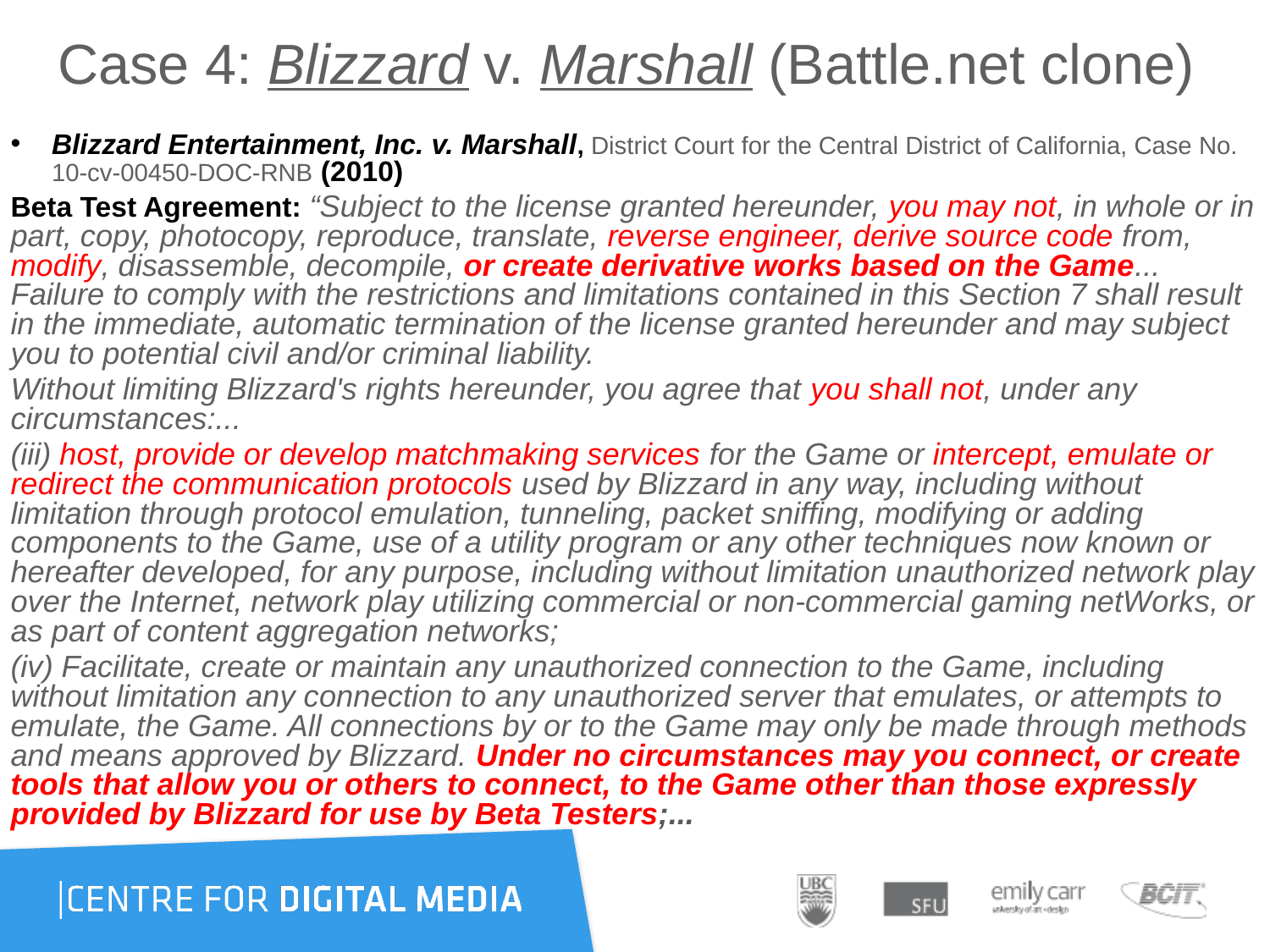

# Case 4: Blizzard v. Marshall (Battle.net clone)
Blizzard Entertainment, Inc. v. Marshall, District Court for the Central District of California, Case No. 10-cv-00450-DOC-RNB (2010)
Beta Test Agreement: “Subject to the license granted hereunder, you may not, in whole or in part, copy, photocopy, reproduce, translate, reverse engineer, derive source code from, modify, disassemble, decompile, or create derivative works based on the Game... Failure to comply with the restrictions and limitations contained in this Section 7 shall result in the immediate, automatic termination of the license granted hereunder and may subject you to potential civil and/or criminal liability.
Without limiting Blizzard's rights hereunder, you agree that you shall not, under any circumstances:...
(iii) host, provide or develop matchmaking services for the Game or intercept, emulate or redirect the communication protocols used by Blizzard in any way, including without limitation through protocol emulation, tunneling, packet sniffing, modifying or adding components to the Game, use of a utility program or any other techniques now known or hereafter developed, for any purpose, including without limitation unauthorized network play over the Internet, network play utilizing commercial or non-commercial gaming netWorks, or as part of content aggregation networks;
(iv) Facilitate, create or maintain any unauthorized connection to the Game, including without limitation any connection to any unauthorized server that emulates, or attempts to emulate, the Game. All connections by or to the Game may only be made through methods and means approved by Blizzard. Under no circumstances may you connect, or create tools that allow you or others to connect, to the Game other than those expressly provided by Blizzard for use by Beta Testers;...